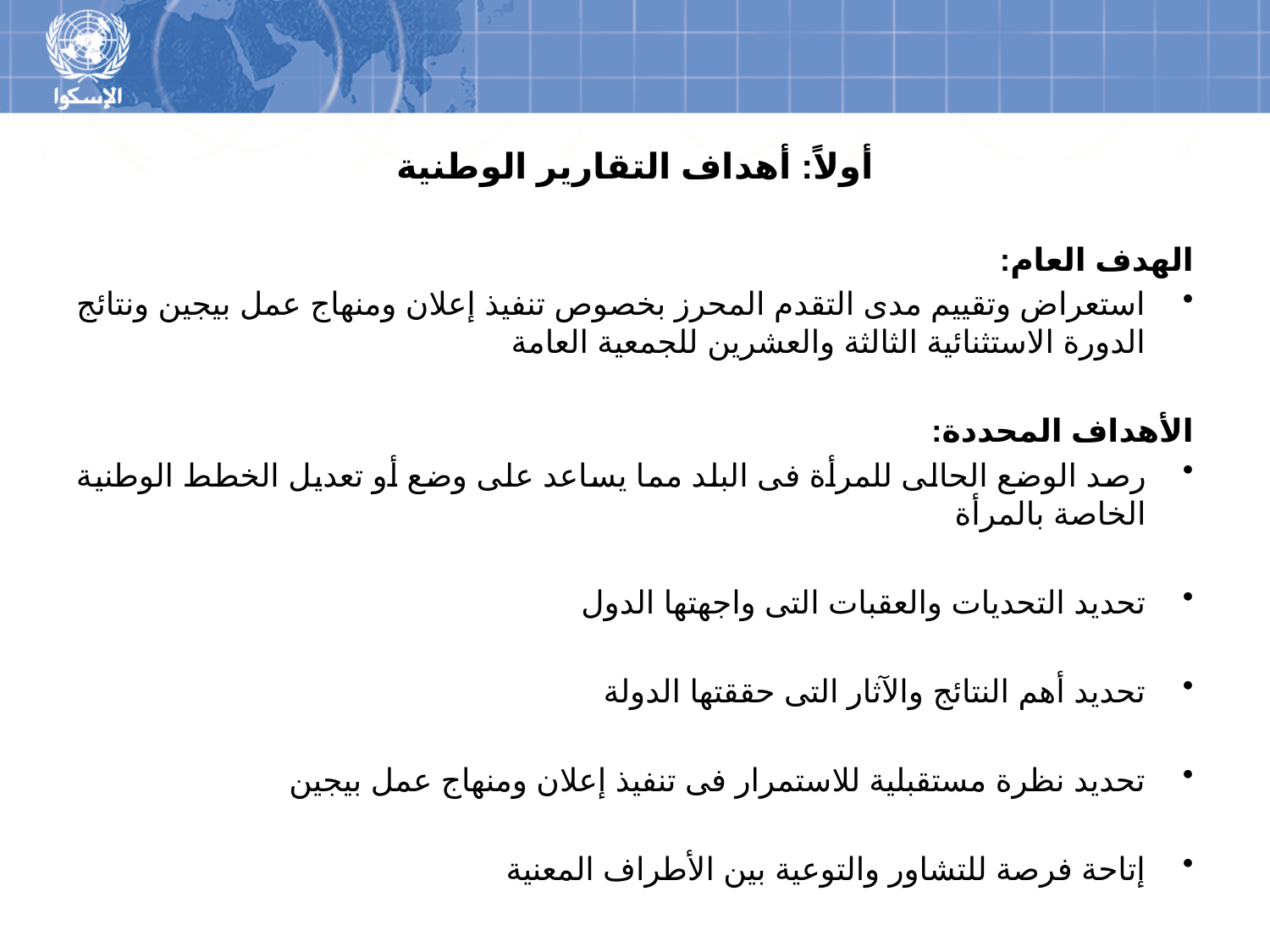

# أولاً: أهداف التقارير الوطنية
الهدف العام:
استعراض وتقييم مدى التقدم المحرز بخصوص تنفيذ إعلان ومنهاج عمل بيجين ونتائج الدورة الاستثنائية الثالثة والعشرين للجمعية العامة

الأهداف المحددة:
رصد الوضع الحالى للمرأة فى البلد مما يساعد على وضع أو تعديل الخطط الوطنية الخاصة بالمرأة

تحديد التحديات والعقبات التى واجهتها الدول

تحديد أهم النتائج والآثار التى حققتها الدولة

تحديد نظرة مستقبلية للاستمرار فى تنفيذ إعلان ومنهاج عمل بيجين

إتاحة فرصة للتشاور والتوعية بين الأطراف المعنية